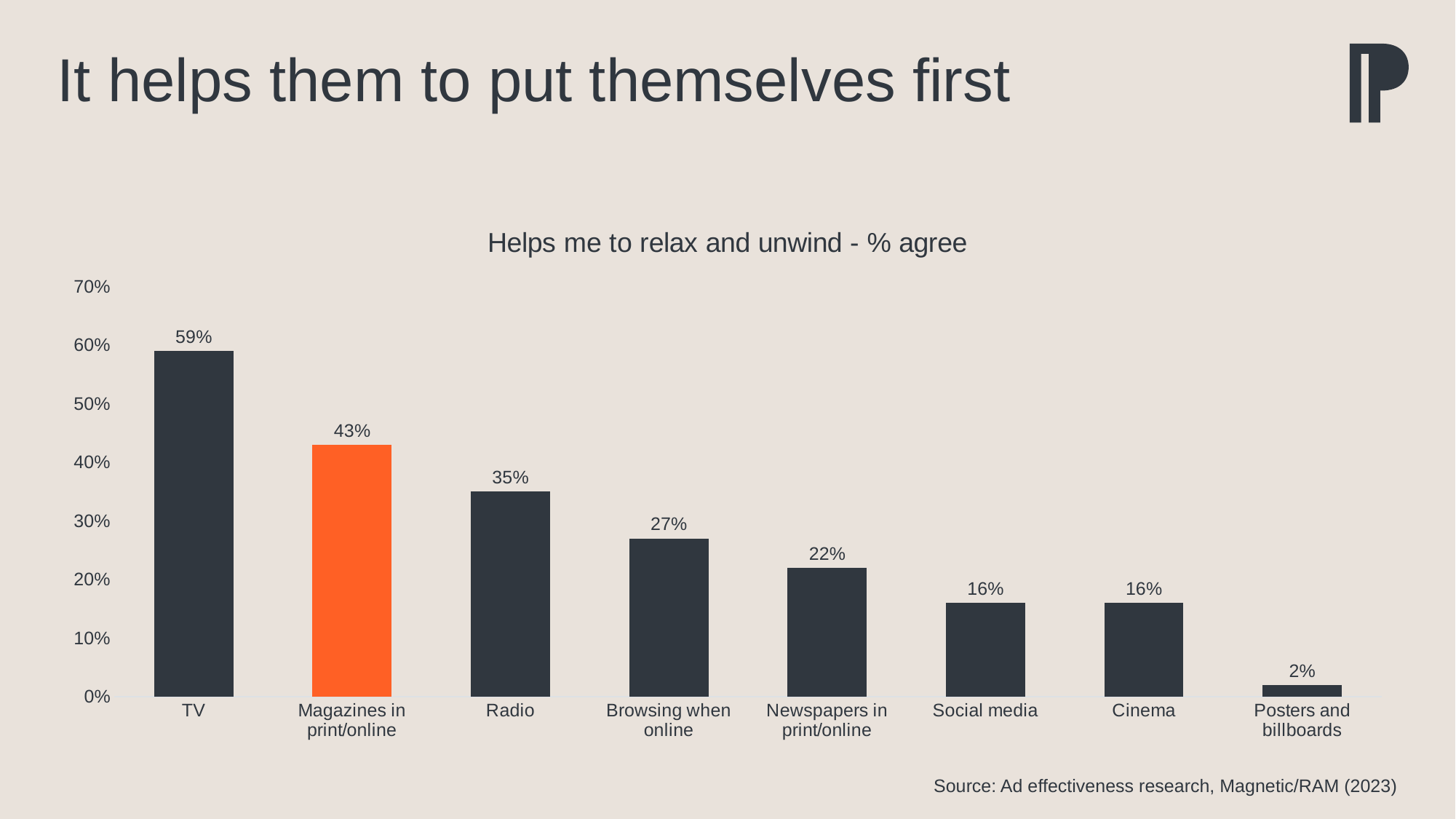

# It helps them to put themselves first​

### Chart: Helps me to relax and unwind - % agree

| Category | Series 1 |
|---|---|
| TV | 0.59 |
| Magazines in print/online | 0.43 |
| Radio | 0.35 |
| Browsing when online | 0.27 |
| Newspapers in print/online | 0.22 |
| Social media | 0.16 |
| Cinema | 0.16 |
| Posters and billboards | 0.02 |
Source: Ad effectiveness research, Magnetic/RAM (2023)